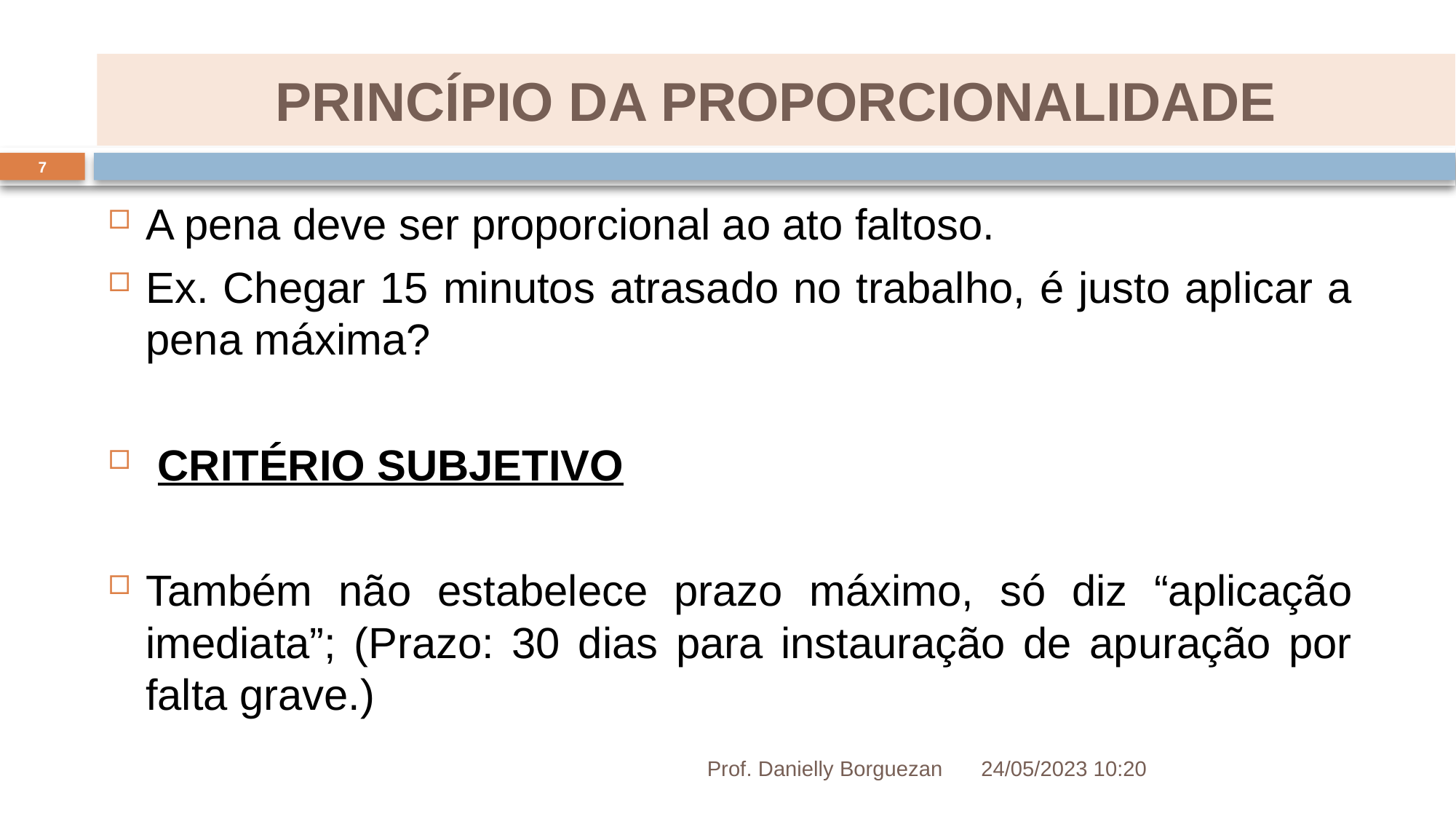

# PRINCÍPIO DA PROPORCIONALIDADE
7
A pena deve ser proporcional ao ato faltoso.
Ex. Chegar 15 minutos atrasado no trabalho, é justo aplicar a pena máxima?

 CRITÉRIO SUBJETIVO

Também não estabelece prazo máximo, só diz “aplicação imediata”; (Prazo: 30 dias para instauração de apuração por falta grave.)
Prof. Danielly Borguezan
24/05/2023 10:20